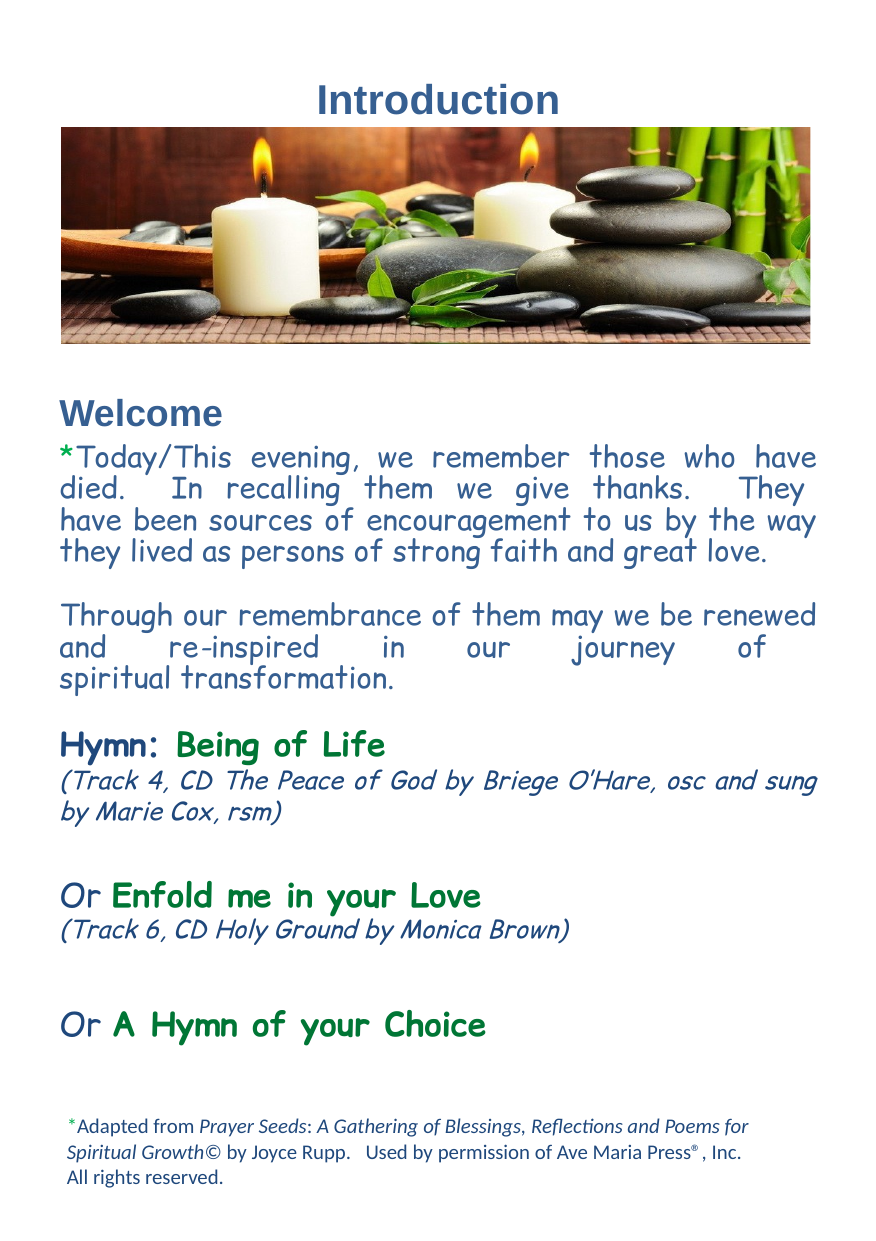

# Introduction

Welcome
*Today/This  evening,  we  remember  those  who  have died.    In  recalling  them  we  give  thanks.    They  have been sources of encouragement to us by the way they lived as persons of strong faith and great love.

Through our remembrance of them may we be renewed and     re-inspired     in     our     journey     of     spiritual transformation.

Hymn: Being of Life
(Track 4, CD The Peace of God by Briege O’Hare, osc and sung by Marie Cox, rsm)

Or Enfold me in your Love
(Track 6, CD Holy Ground by Monica Brown)

Or A Hymn of your Choice
*Adapted from Prayer Seeds: A Gathering of Blessings, Reflections and Poems for Spiritual Growth© by Joyce Rupp.   Used by permission of Ave Maria Press®, Inc. All rights reserved.